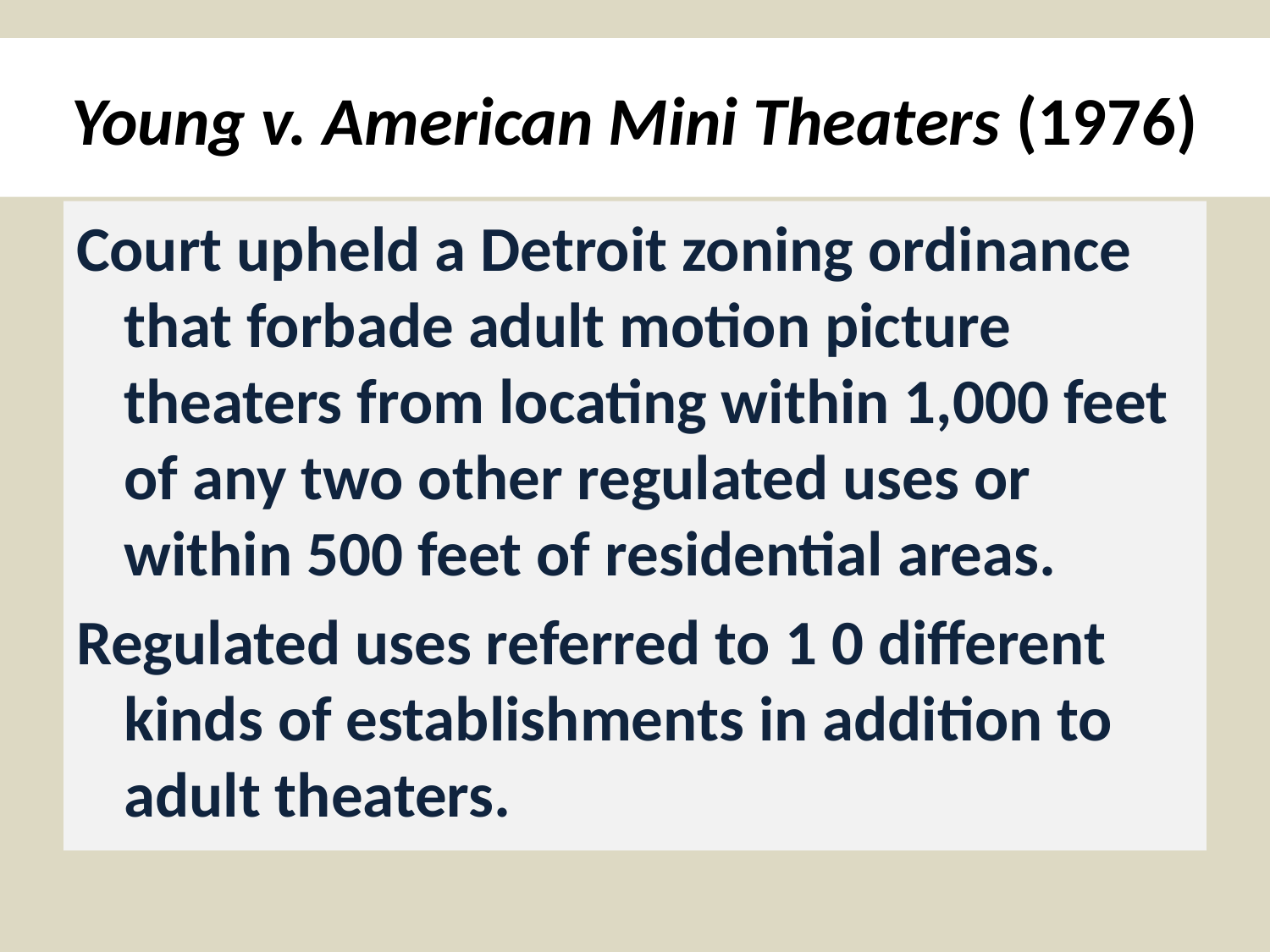

# Young v. American Mini Theaters (1976)
Court upheld a Detroit zoning ordinance that forbade adult motion picture theaters from locating within 1,000 feet of any two other regulated uses or within 500 feet of residential areas.
Regulated uses referred to 1 0 different kinds of establishments in addition to adult theaters.